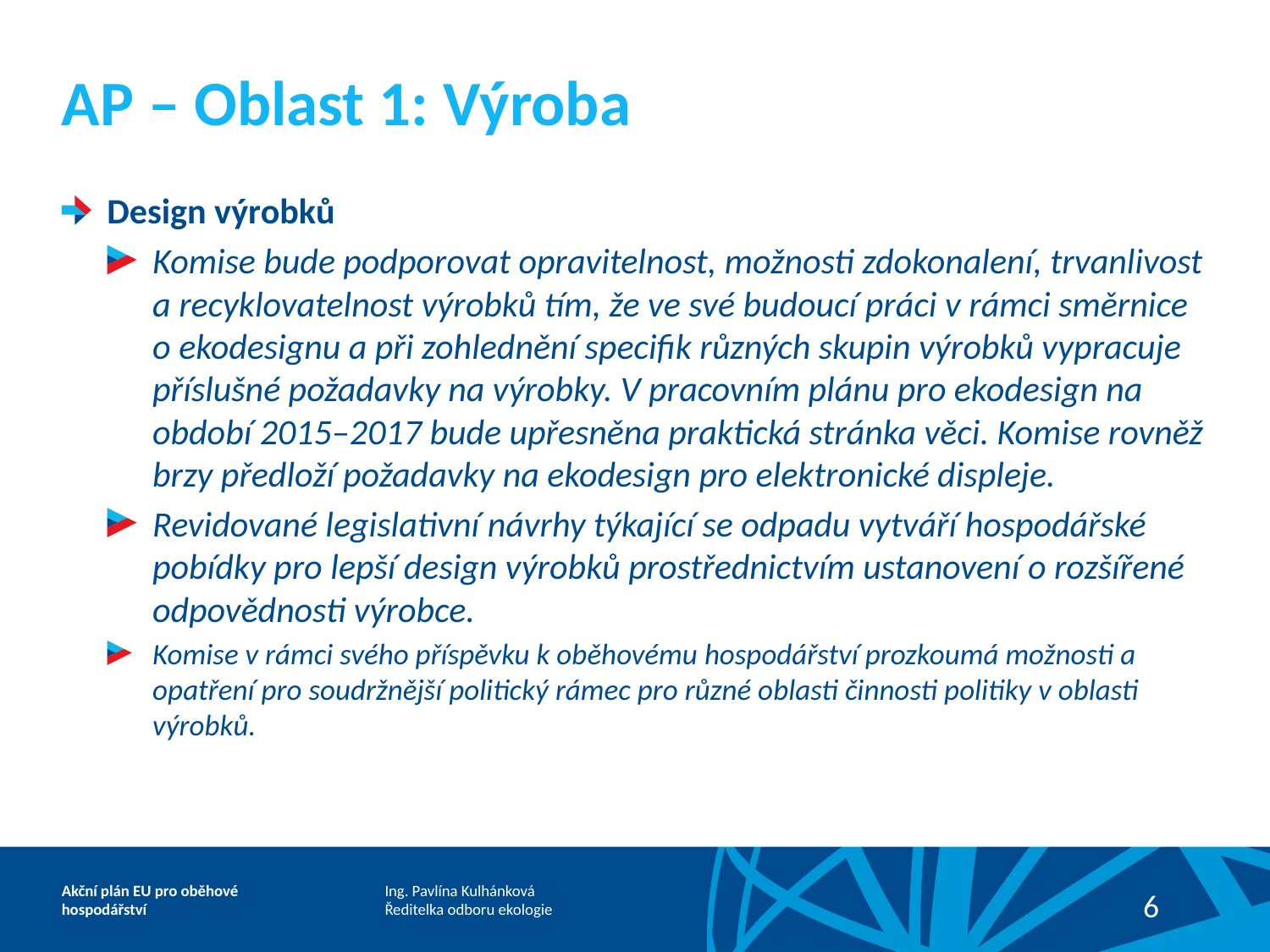

# AP – Oblast 1: Výroba
Design výrobků
Komise bude podporovat opravitelnost, možnosti zdokonalení, trvanlivost a recyklovatelnost výrobků tím, že ve své budoucí práci v rámci směrnice o ekodesignu a při zohlednění specifik různých skupin výrobků vypracuje příslušné požadavky na výrobky. V pracovním plánu pro ekodesign na období 2015–2017 bude upřesněna praktická stránka věci. Komise rovněž brzy předloží požadavky na ekodesign pro elektronické displeje.
Revidované legislativní návrhy týkající se odpadu vytváří hospodářské pobídky pro lepší design výrobků prostřednictvím ustanovení o rozšířené odpovědnosti výrobce.
Komise v rámci svého příspěvku k oběhovému hospodářství prozkoumá možnosti a opatření pro soudržnější politický rámec pro různé oblasti činnosti politiky v oblasti výrobků.